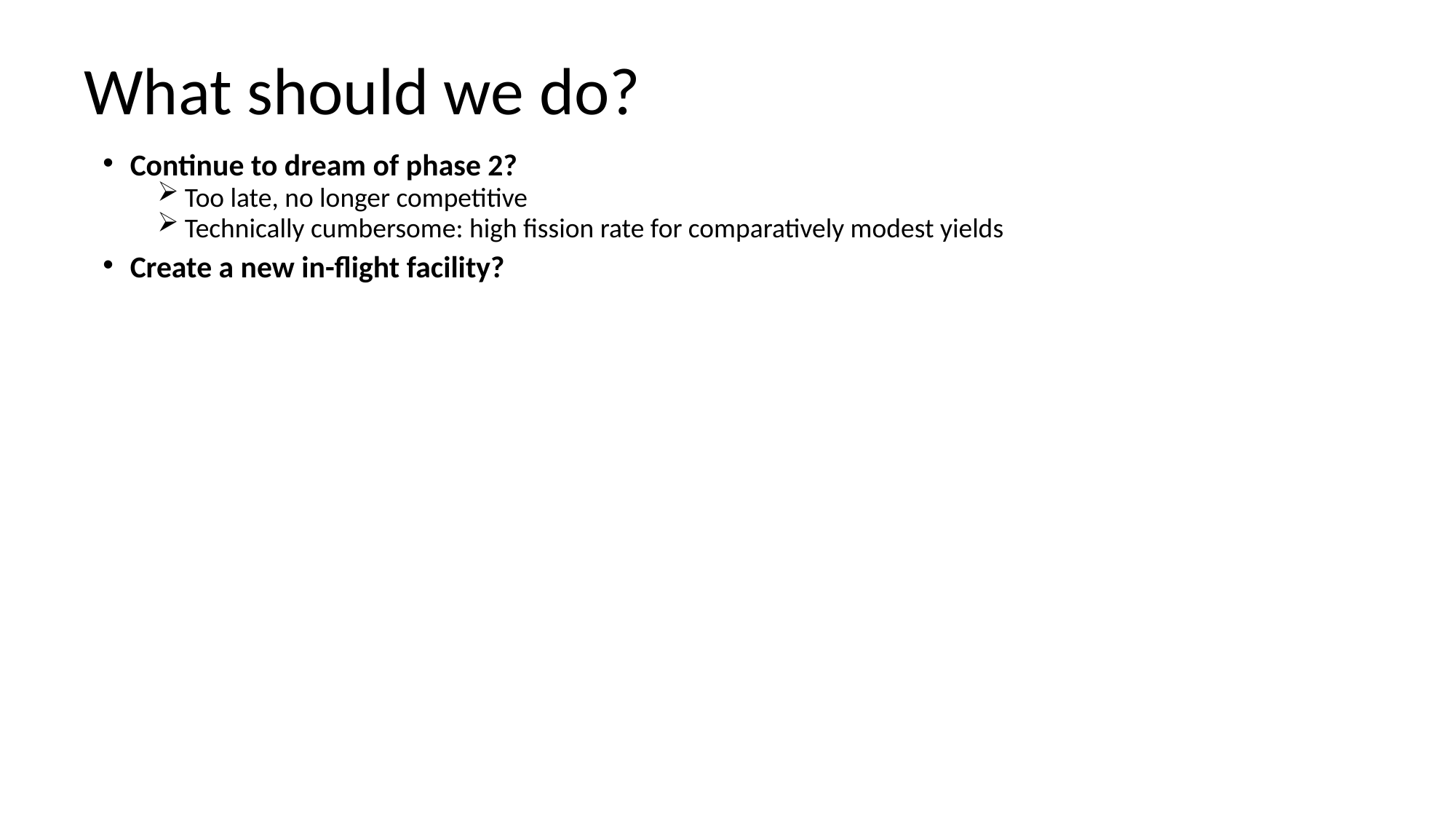

# What should we do?
Continue to dream of phase 2?
Too late, no longer competitive
Technically cumbersome: high fission rate for comparatively modest yields
Create a new in-flight facility?